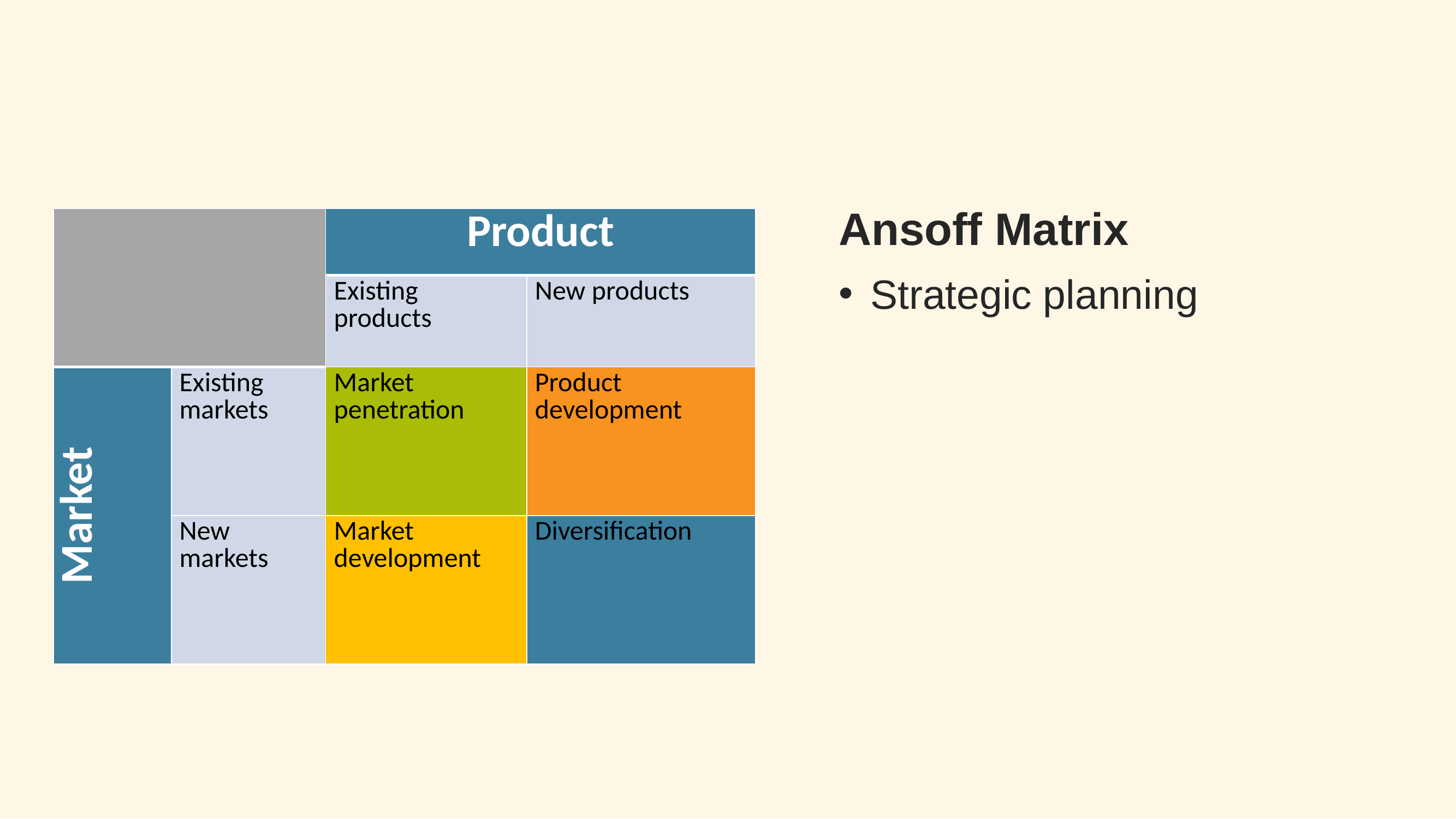

Ansoff Matrix
Strategic planning
|  |  | Product |  |
| --- | --- | --- | --- |
|  |  | Existing products | New products |
| Market | Existing markets | Market penetration | Product development |
|  | New markets | Market development | Diversification |